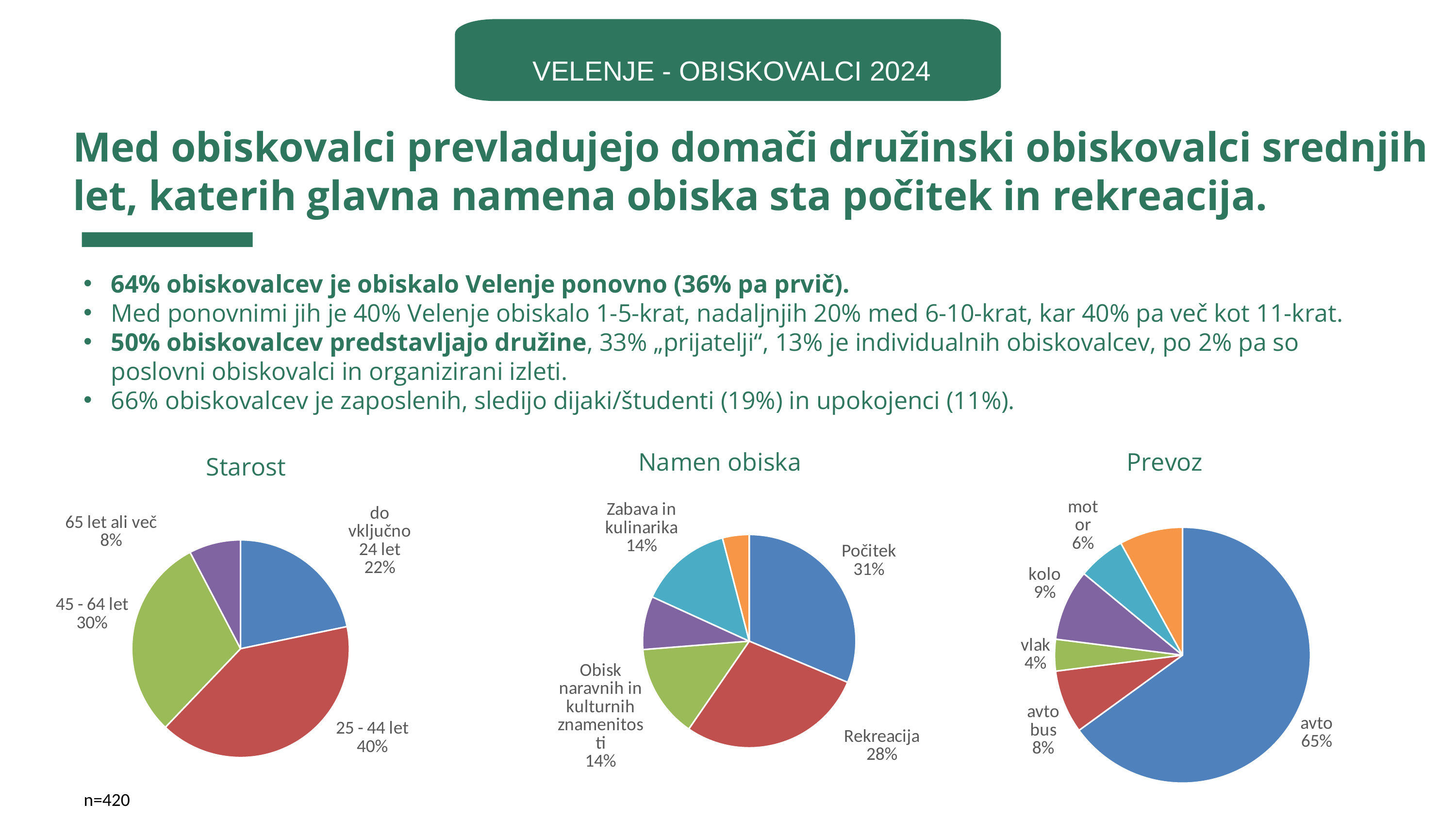

VELENJE - OBISKOVALCI 2024
Med obiskovalci prevladujejo domači družinski obiskovalci srednjih let, katerih glavna namena obiska sta počitek in rekreacija.

64% obiskovalcev je obiskalo Velenje ponovno (36% pa prvič).
Med ponovnimi jih je 40% Velenje obiskalo 1-5-krat, nadaljnjih 20% med 6-10-krat, kar 40% pa več kot 11-krat.
50% obiskovalcev predstavljajo družine, 33% „prijatelji“, 13% je individualnih obiskovalcev, po 2% pa so poslovni obiskovalci in organizirani izleti.
66% obiskovalcev je zaposlenih, sledijo dijaki/študenti (19%) in upokojenci (11%).

### Chart: Namen obiska

| Category |  |
|---|---|
| Počitek | 0.31 |
| Rekreacija | 0.28 |
| Obisk naravnih in kulturnih znamenitosti | 0.14 |
| Obisk sorodnikov / prijateljev | 0.08 |
| Zabava in kulinarika | 0.14 |
| Ostalo  | 0.04 |

### Chart: Prevoz

| Category |  |
|---|---|
| avto | 0.65 |
| avtobus | 0.08 |
| vlak | 0.04 |
| kolo | 0.09 |
| motor | 0.06 |
| ostalo | 0.08 |

### Chart: Starost

| Category |  |  |  |
|---|---|---|---|
| do vključno 24 let | 85.0 | 0.2 | 0.22 |
| 25 - 44 let | 158.0 | 0.38 | 0.4 |
| 45 - 64 let | 118.0 | 0.28 | 0.3 |
| 65 let ali več | 30.0 | 0.07 | 0.08 |
n=420